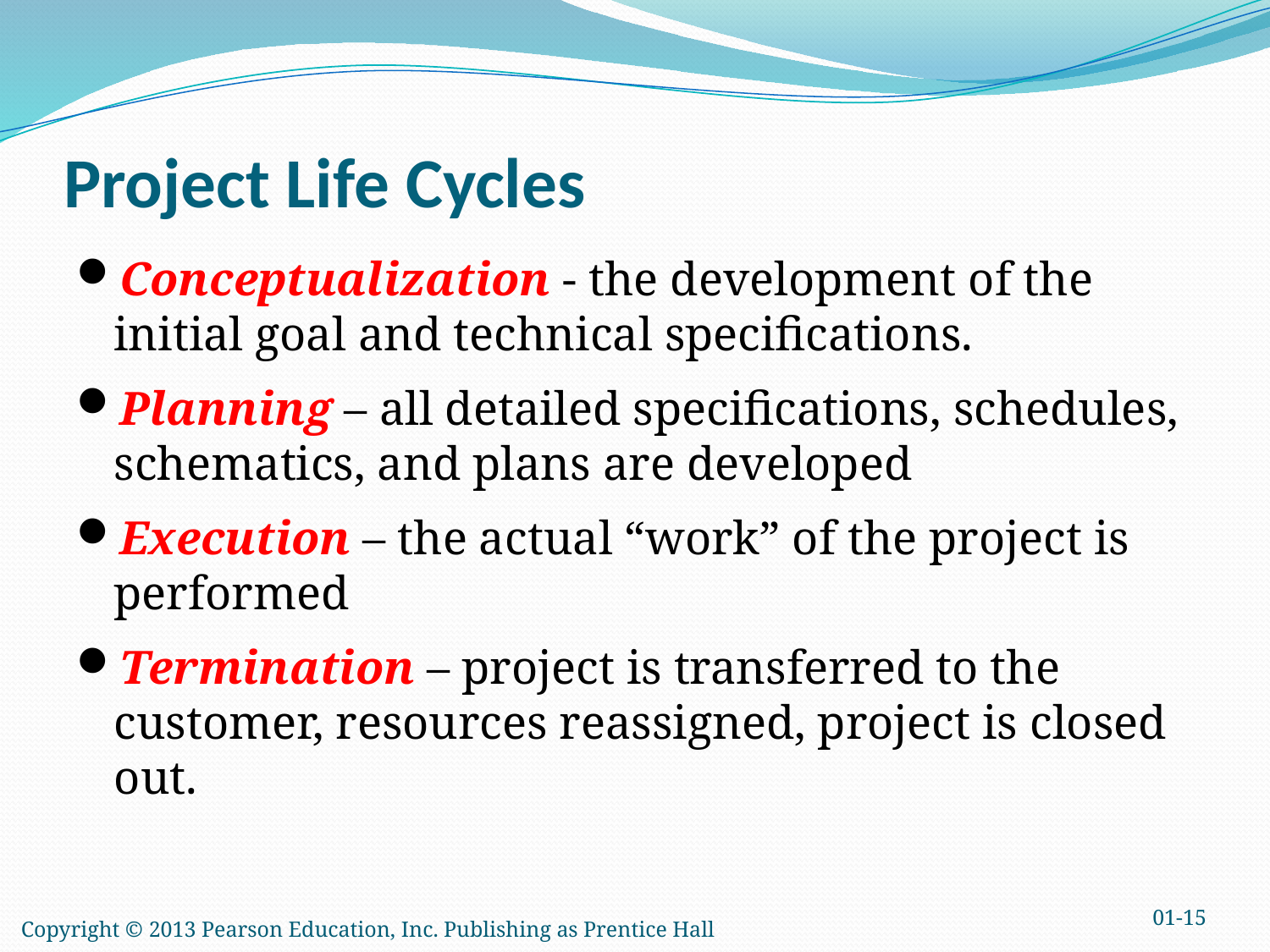

# Project Life Cycles
Conceptualization - the development of the initial goal and technical specifications.
Planning – all detailed specifications, schedules, schematics, and plans are developed
Execution – the actual “work” of the project is performed
Termination – project is transferred to the customer, resources reassigned, project is closed out.
01-15